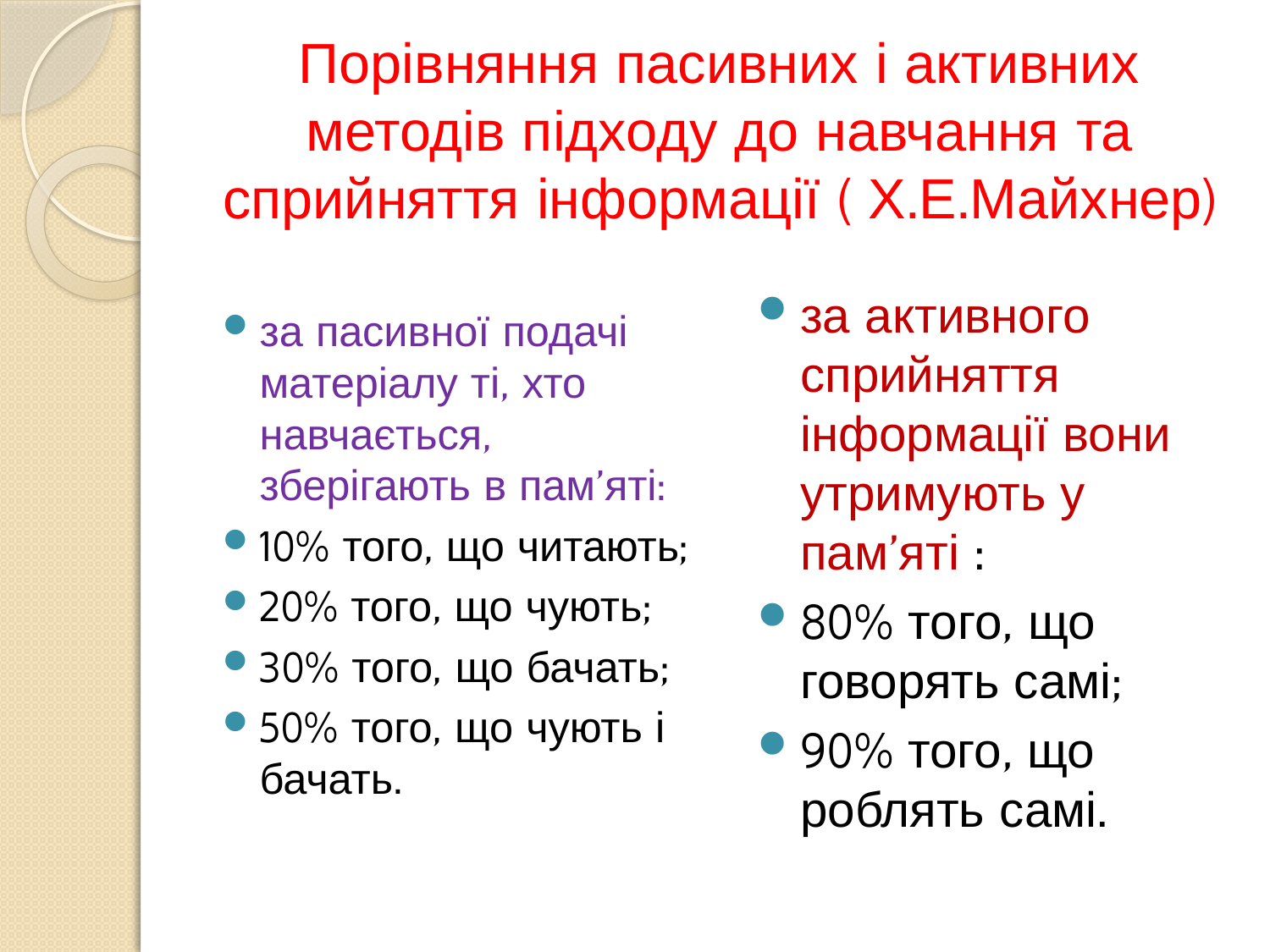

# Порівняння пасивних і активних методів підходу до навчання та сприйняття інформації ( Х.Е.Майхнер)
за активного сприйняття інформації вони утримують у пам’яті :
80% того, що говорять самі;
90% того, що роблять самі.

за пасивної подачі матеріалу ті, хто навчається,  зберігають в пам’яті:
10% того, що читають;
20% того, що чують;
30% того, що бачать;
50% того, що чують і бачать.